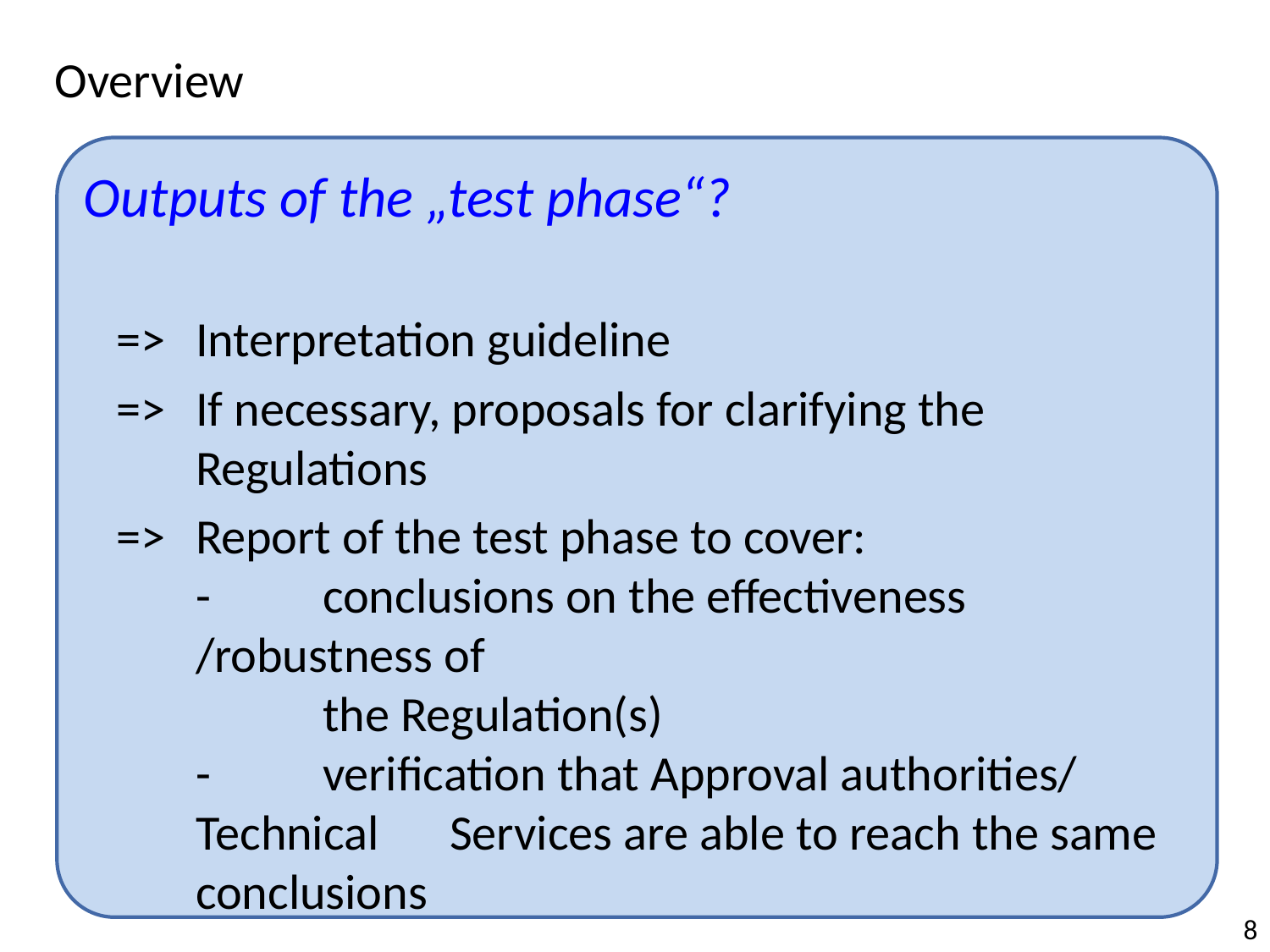

Overview
Outputs of the „test phase“?

=> 	Interpretation guideline
=>	If necessary, proposals for clarifying the Regulations
=> 	Report of the test phase to cover:
- 	conclusions on the effectiveness /robustness of
   	the Regulation(s)
- 	verification that Approval authorities/ Technical 	Services are able to reach the same conclusions